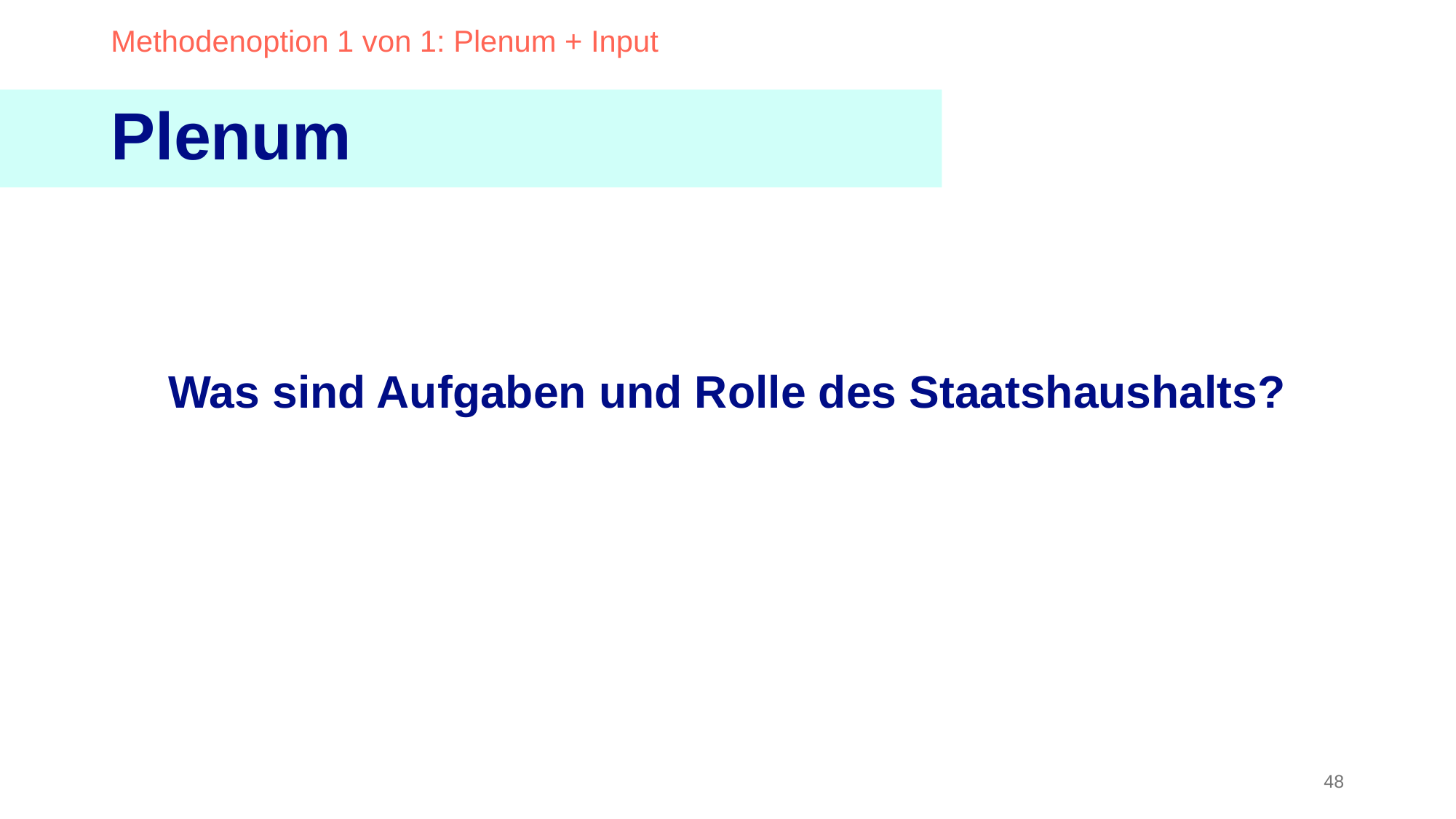

Methodenoption 1 von 1: Plenum + Input
Plenum
Was sind Aufgaben und Rolle des Staatshaushalts?